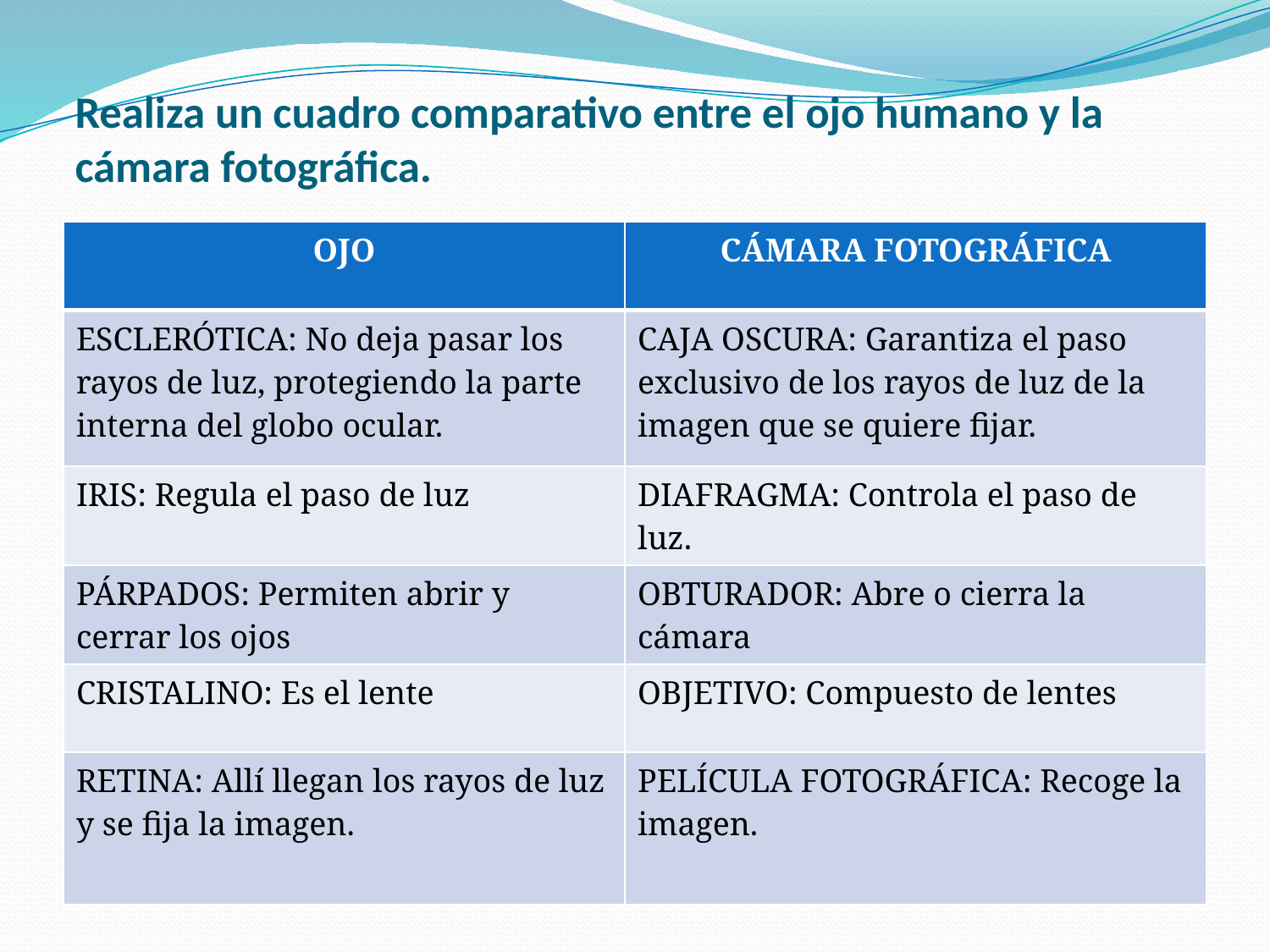

# Realiza un cuadro comparativo entre el ojo humano y la cámara fotográfica.
| OJO | CÁMARA FOTOGRÁFICA |
| --- | --- |
| ESCLERÓTICA: No deja pasar los rayos de luz, protegiendo la parte interna del globo ocular. | CAJA OSCURA: Garantiza el paso exclusivo de los rayos de luz de la imagen que se quiere fijar. |
| IRIS: Regula el paso de luz | DIAFRAGMA: Controla el paso de luz. |
| PÁRPADOS: Permiten abrir y cerrar los ojos | OBTURADOR: Abre o cierra la cámara |
| CRISTALINO: Es el lente | OBJETIVO: Compuesto de lentes |
| RETINA: Allí llegan los rayos de luz y se fija la imagen. | PELÍCULA FOTOGRÁFICA: Recoge la imagen. |